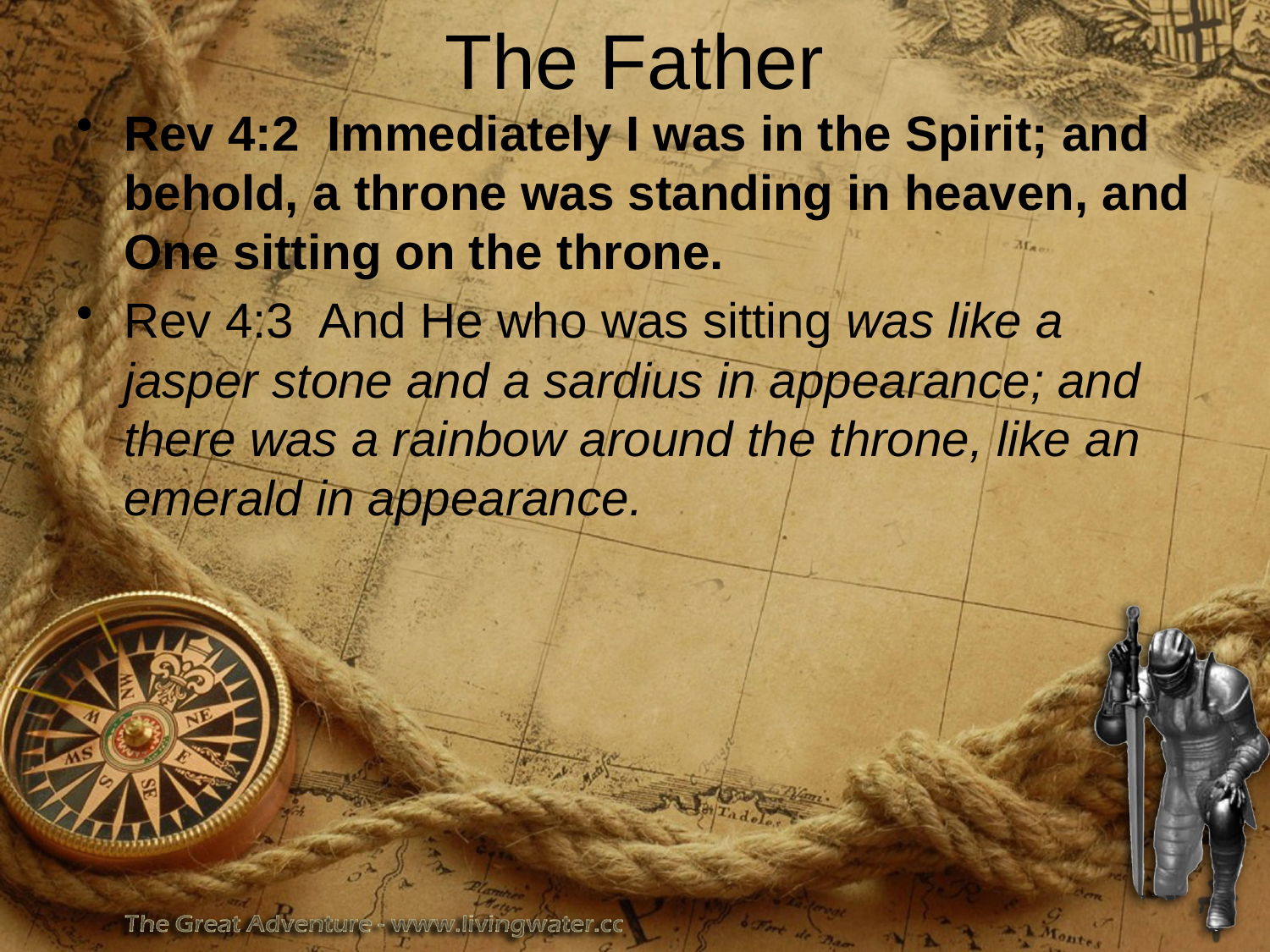

The Father
Rev 4:2  Immediately I was in the Spirit; and behold, a throne was standing in heaven, and One sitting on the throne.
Rev 4:3  And He who was sitting was like a jasper stone and a sardius in appearance; and there was a rainbow around the throne, like an emerald in appearance.